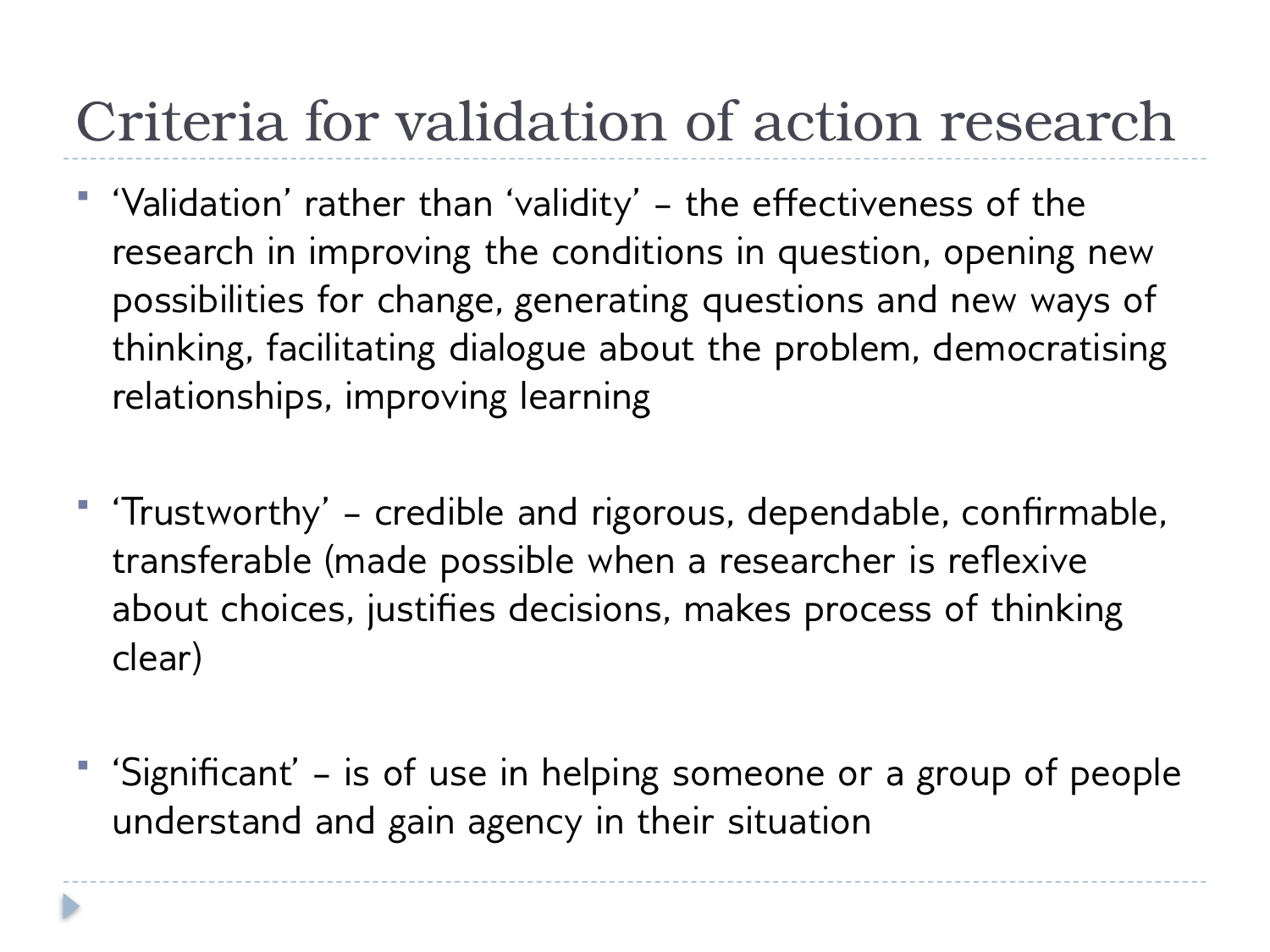

# Criteria for validation of action research
‘Validation’ rather than ‘validity’ – the effectiveness of the research in improving the conditions in question, opening new possibilities for change, generating questions and new ways of thinking, facilitating dialogue about the problem, democratising relationships, improving learning

‘Trustworthy’ – credible and rigorous, dependable, confirmable, transferable (made possible when a researcher is reflexive about choices, justifies decisions, makes process of thinking clear)

‘Significant’ – is of use in helping someone or a group of people understand and gain agency in their situation